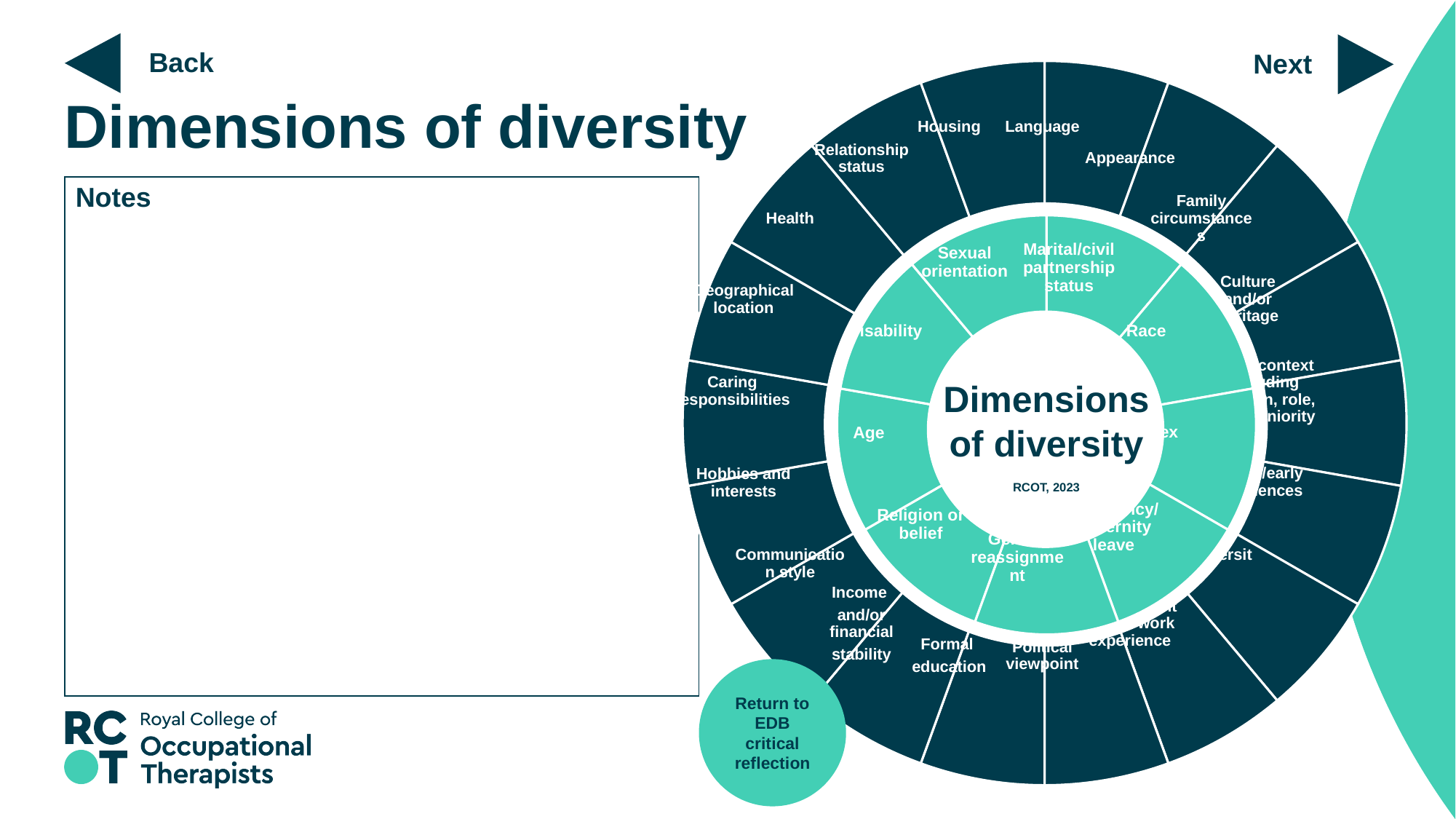

Next

Back

### Chart

| Category |  |
|---|---|
| Neurodiversity | 2.0 |
| Employment and/or work experience | 2.0 |
| Political stance | 2.0 |
| Formal education | 2.0 |
| Income and/or financial stability | 2.0 |
| Communication style | 2.0 |
| Hobbies and interests | 2.0 |
| Military experience | 2.0 |
| Language | 2.0 |
| Health | 2.0 |
| Relationship status | 2.0 |
| Family circumstances | 2.0 |
| Geographical location | 2.0 |
| Appearance | 2.0 |
| Housing | 2.0 |
| Culture and/or heritage | 2.0 |
| Work context including location, role, title, seniority | 2.0 |
| Childhood experiences | 2.0 |

### Chart

| Category |
|---|
Language
Appearance
Family circumstances
Culture and/or heritage
Work context including location, role, title, seniority
Childhood/early life experiences
Neurodiversity
Employment and/or work experience
Political viewpoint
Formal
education
Income
and/or financial
stability
Communication style
Hobbies and interests
Caring responsibilities
Geographical location
Health
Relationship status
Housing

### Chart

| Category |  |
|---|---|
| Marital/civil partnership status | 1.0 |
| Race | 1.0 |
| Sex | 1.0 |
| Pregnancy/ maternity leave | 1.0 |
| Gender reassignment | 1.0 |
| Religion or belief | 1.0 |
| Age | 1.0 |
| Disability | 1.0 |
| Sexual orientation | 1.0 |
Marital/civil partnership status
Race
Sex

Pregnancy/ maternity leave
Gender reassignment
Religion or belief
Age
Disability
Sexual orientation

Dimensions of diversity
RCOT, 2023
# Dimensions of diversity
| Notes |
| --- |

Return to EDB critical reflection